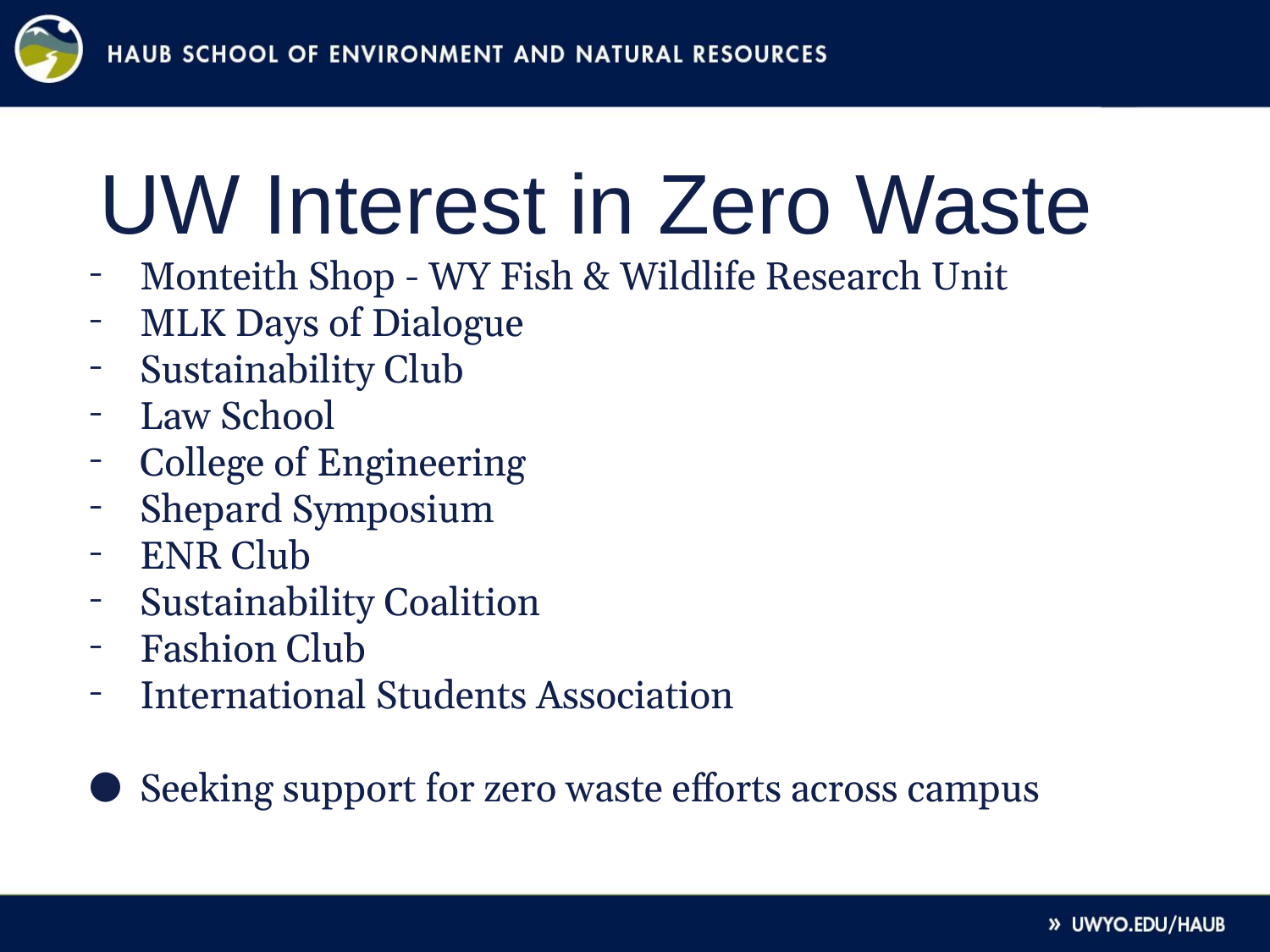

# UW Interest in Zero Waste
Monteith Shop - WY Fish & Wildlife Research Unit
MLK Days of Dialogue
Sustainability Club
Law School
College of Engineering
Shepard Symposium
ENR Club
Sustainability Coalition
Fashion Club
International Students Association

Seeking support for zero waste efforts across campus